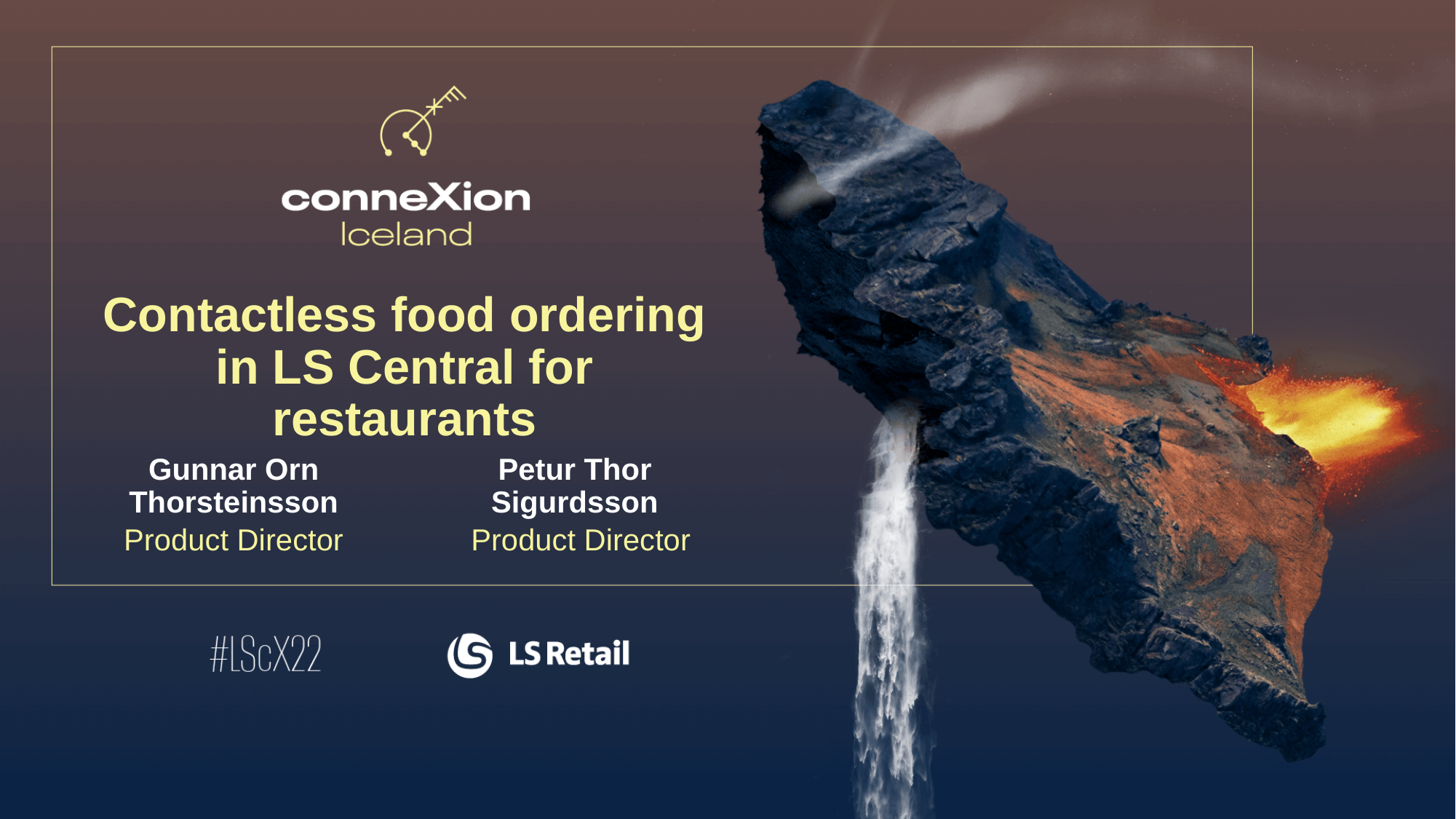

Contactless food ordering in LS Central for restaurants
Gunnar Orn Thorsteinsson
Petur Thor Sigurdsson
Product Director
Product Director